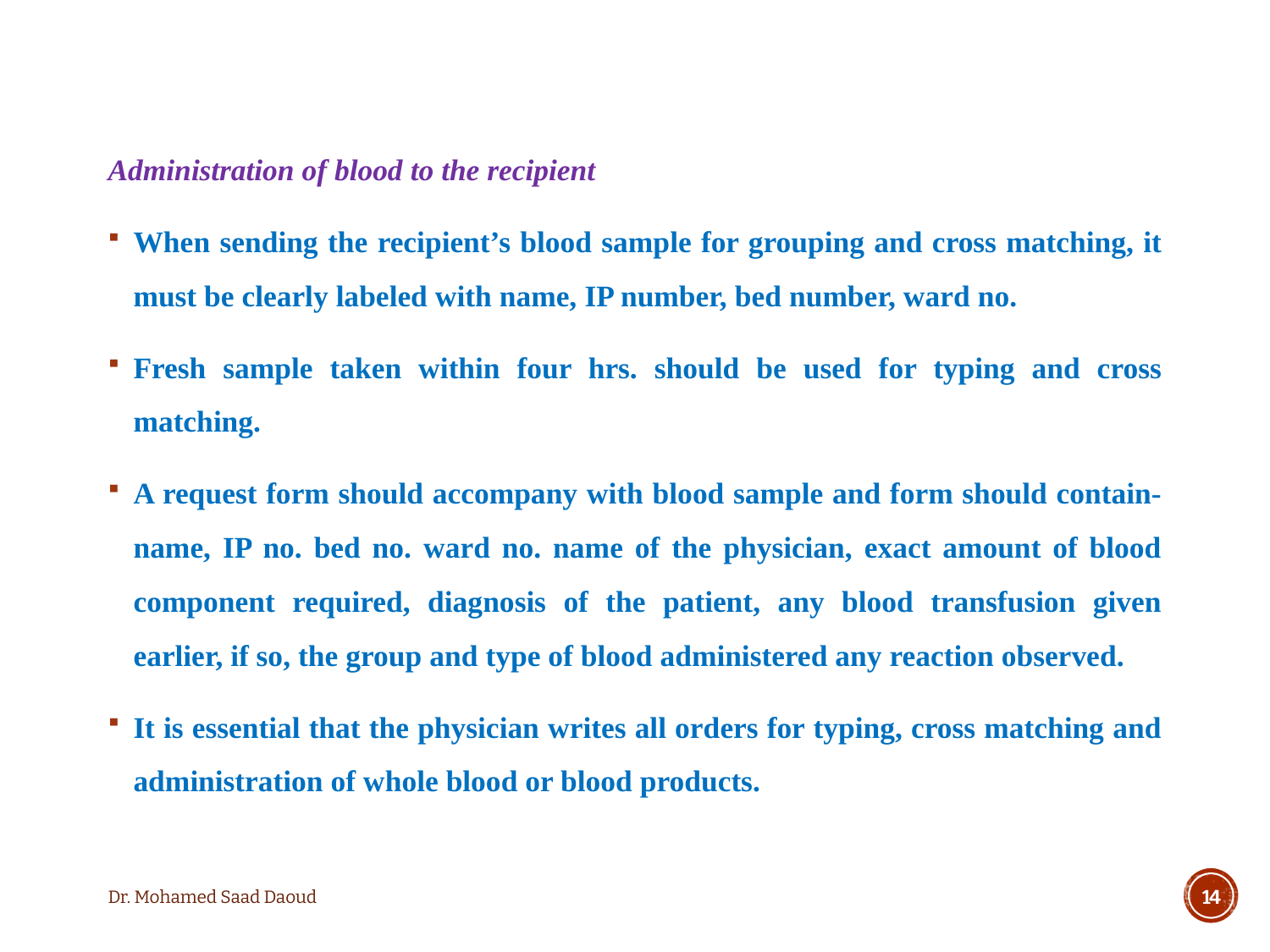

Administration of blood to the recipient
When sending the recipient’s blood sample for grouping and cross matching, it must be clearly labeled with name, IP number, bed number, ward no.
Fresh sample taken within four hrs. should be used for typing and cross matching.
A request form should accompany with blood sample and form should contain- name, IP no. bed no. ward no. name of the physician, exact amount of blood component required, diagnosis of the patient, any blood transfusion given earlier, if so, the group and type of blood administered any reaction observed.
It is essential that the physician writes all orders for typing, cross matching and administration of whole blood or blood products.

Dr. Mohamed Saad Daoud
14